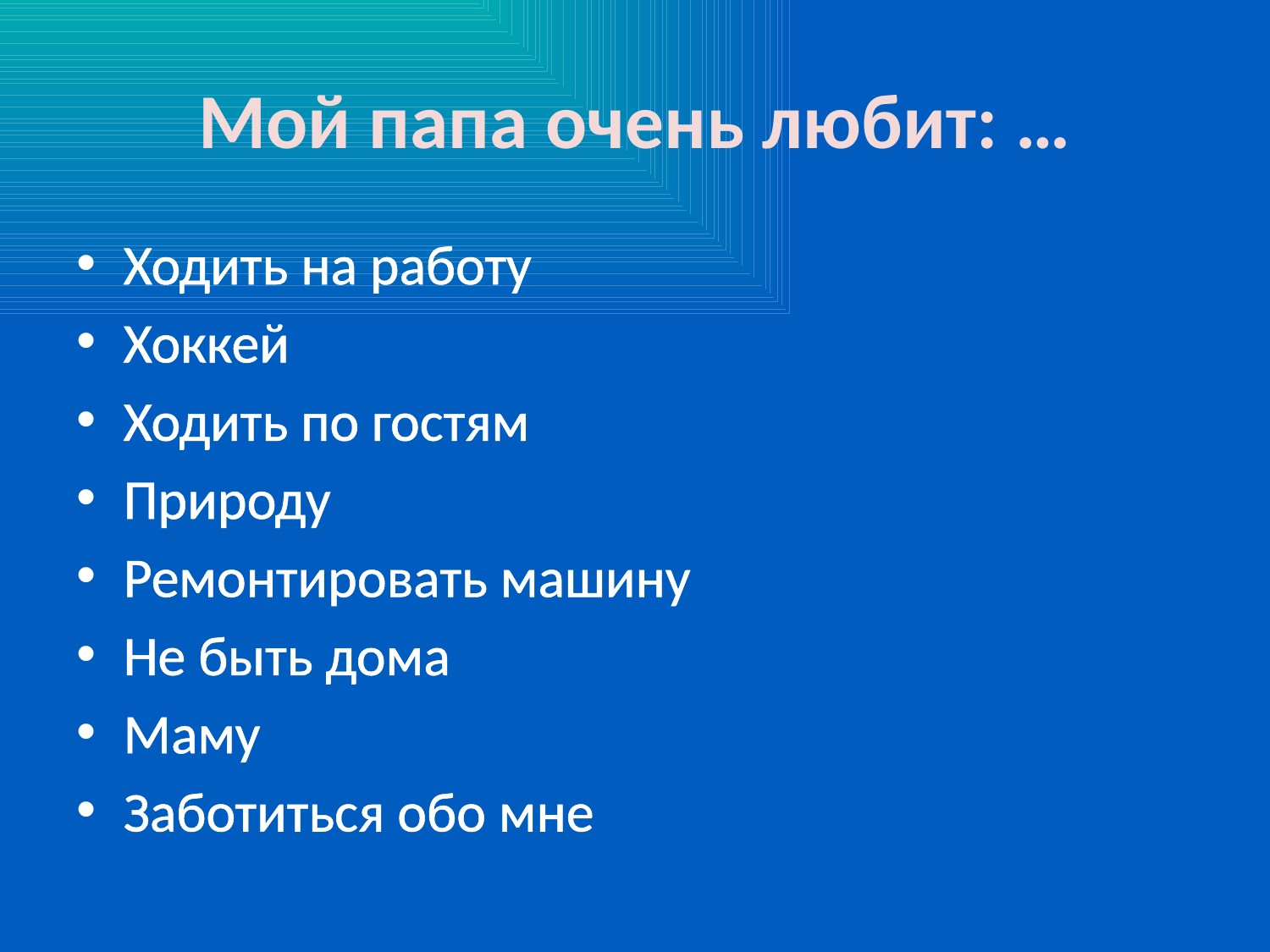

# Мой папа очень любит: …
Ходить на работу
Хоккей
Ходить по гостям
Природу
Ремонтировать машину
Не быть дома
Маму
Заботиться обо мне